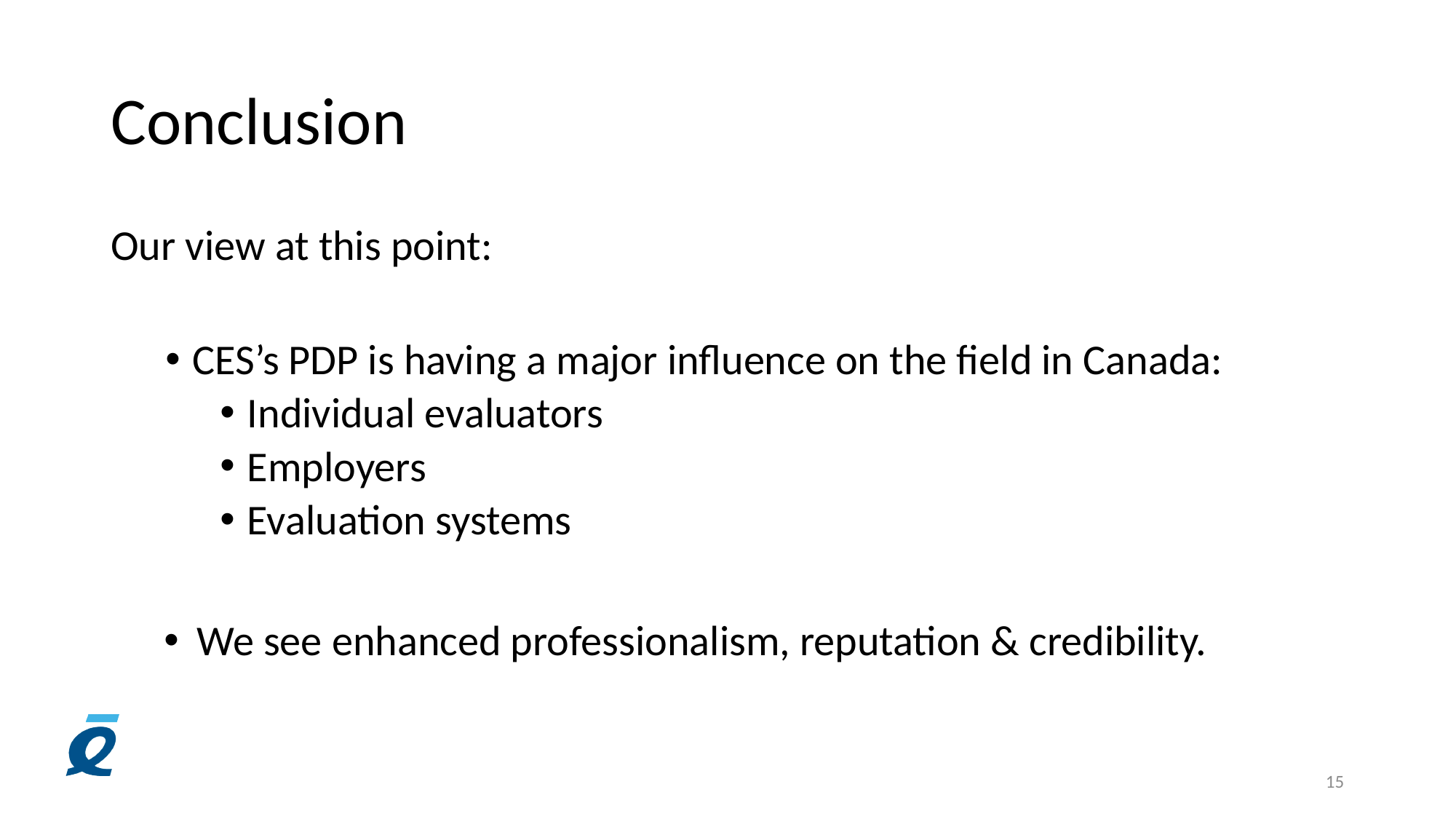

# Conclusion
Our view at this point:

CES’s PDP is having a major influence on the field in Canada:
Individual evaluators
Employers
Evaluation systems

We see enhanced professionalism, reputation & credibility.

15